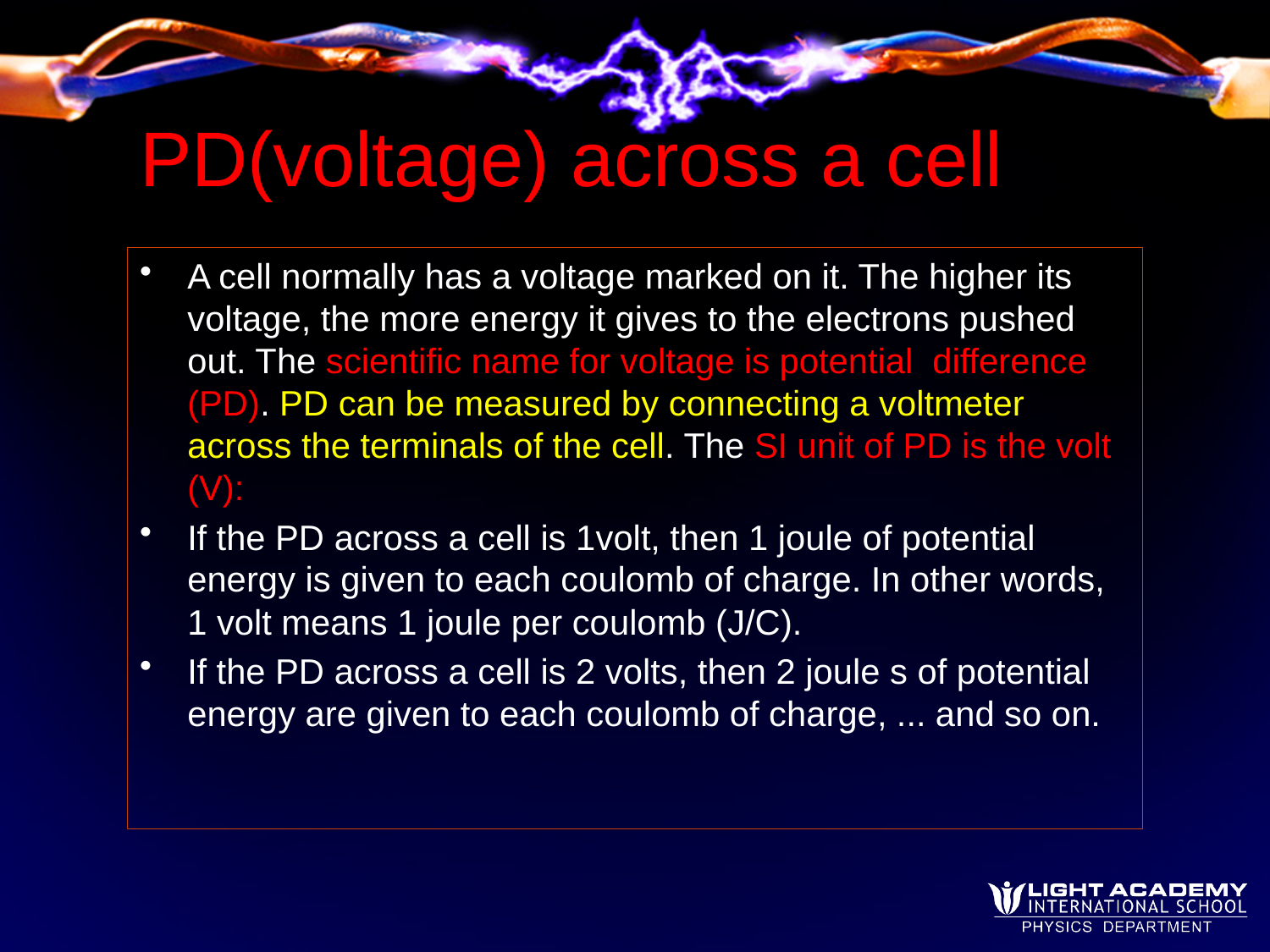

# PD(voltage) across a cell
A cell normally has a voltage marked on it. The higher its voltage, the more energy it gives to the electrons pushed out. The scientific name for voltage is potential  difference (PD). PD can be measured by connecting a voltmeter across the terminals of the cell. The SI unit of PD is the volt (V):
If the PD across a cell is 1volt, then 1 joule of potential energy is given to each coulomb of charge. In other words, 1 volt means 1 joule per coulomb (J/C).
If the PD across a cell is 2 volts, then 2 joule s of potential energy are given to each coulomb of charge, ... and so on.